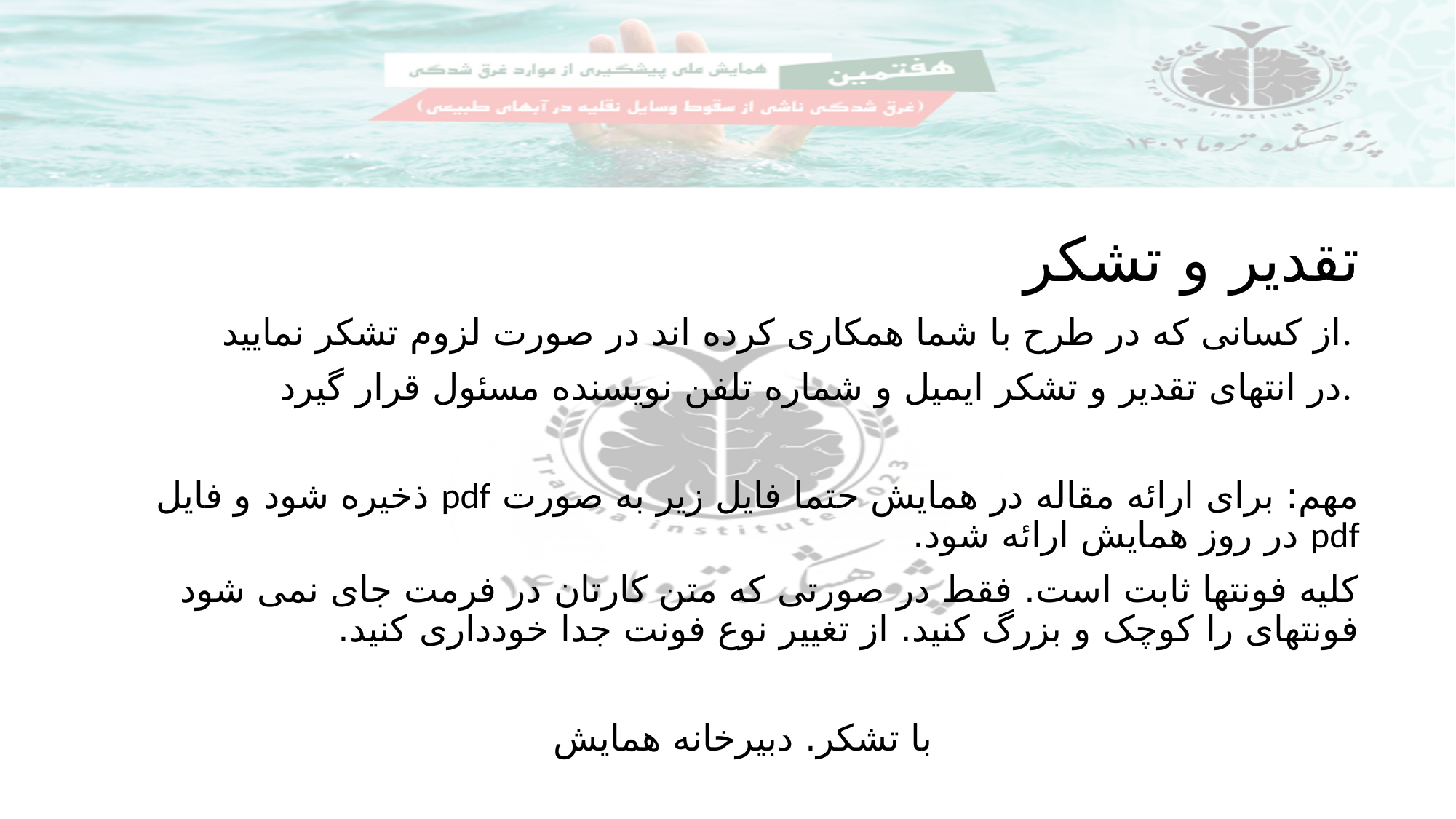

تقدیر و تشکر
از کسانی که در طرح با شما همکاری کرده اند در صورت لزوم تشکر نمایید.
در انتهای تقدیر و تشکر ایمیل و شماره تلفن نویسنده مسئول قرار گیرد.

مهم: برای ارائه مقاله در همایش حتما فایل زیر به صورت pdf ذخیره شود و فایل pdf در روز همایش ارائه شود.
کلیه فونتها ثابت است. فقط در صورتی که متن کارتان در فرمت جای نمی شود فونتهای را کوچک و بزرگ کنید. از تغییر نوع فونت جدا خودداری کنید.

با تشکر. دبیرخانه همایش